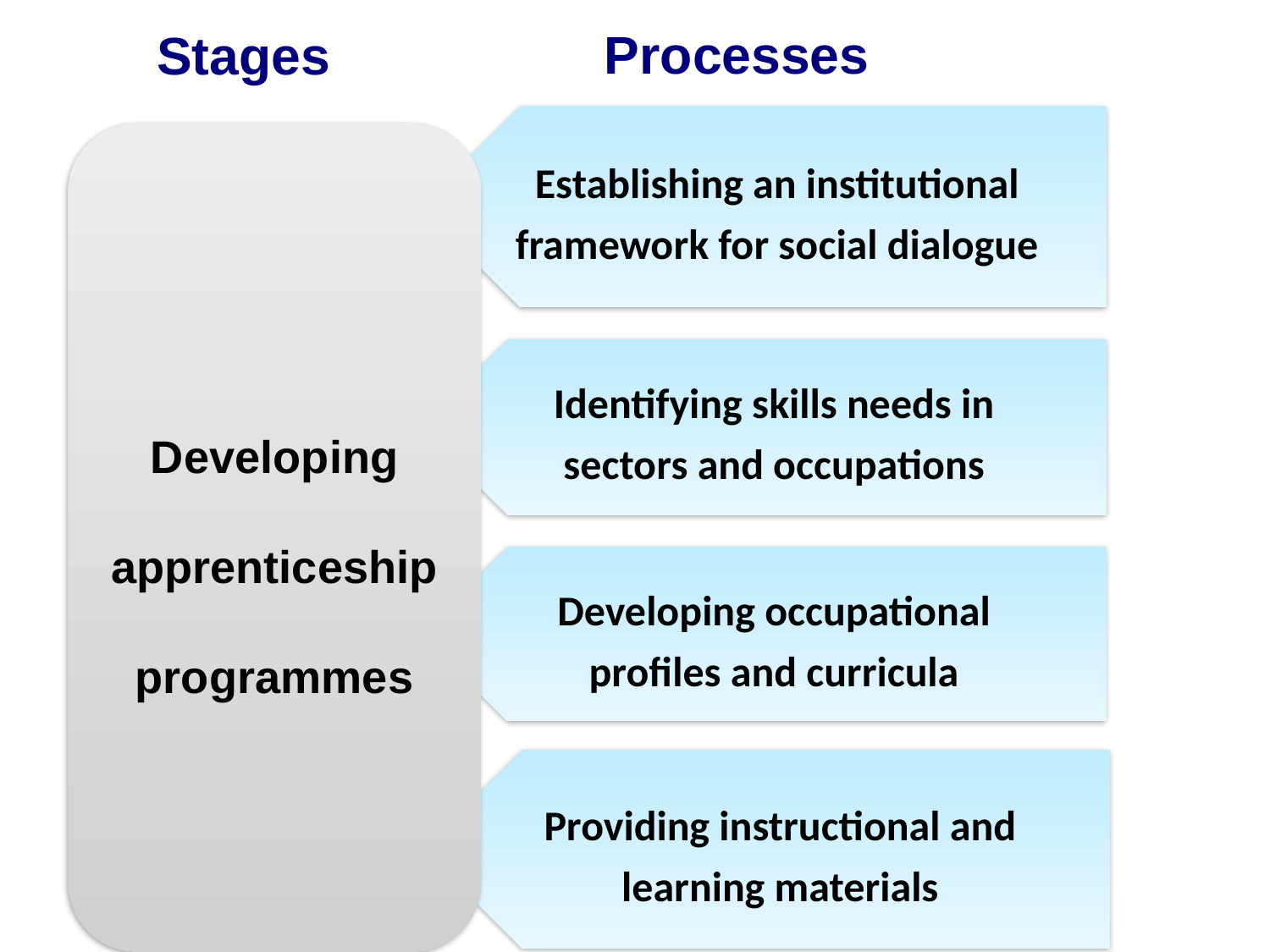

Stages
Processes

Establishing an institutional framework for social dialogue
Identifying skills needs in sectors and occupations
Developing occupational profiles and curricula
Providing instructional and learning materials
Developing apprenticeship programmes